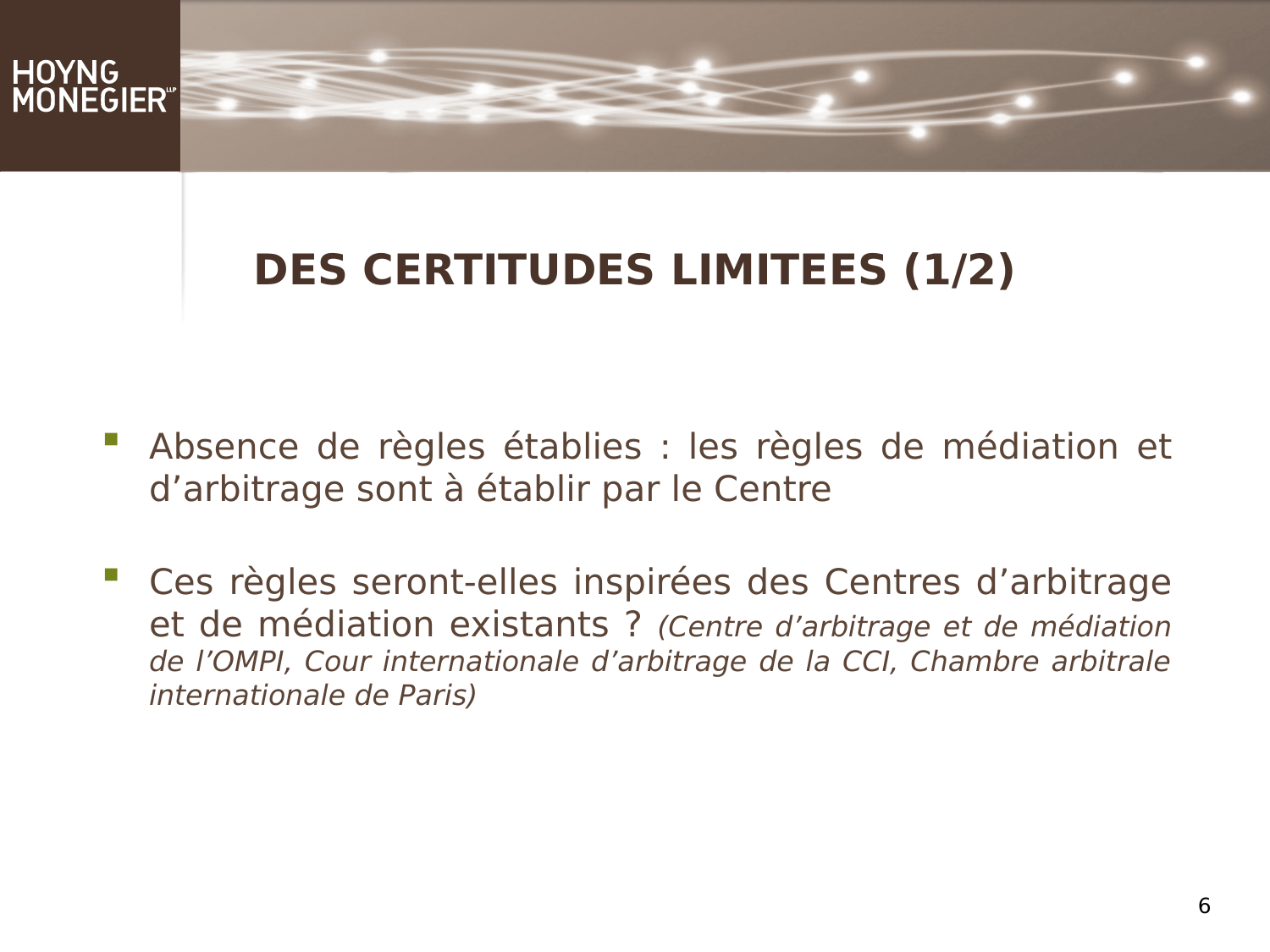

DES CERTITUDES LIMITEES (1/2)

Absence de règles établies : les règles de médiation et d’arbitrage sont à établir par le Centre

Ces règles seront-elles inspirées des Centres d’arbitrage et de médiation existants ? (Centre d’arbitrage et de médiation de l’OMPI, Cour internationale d’arbitrage de la CCI, Chambre arbitrale internationale de Paris)